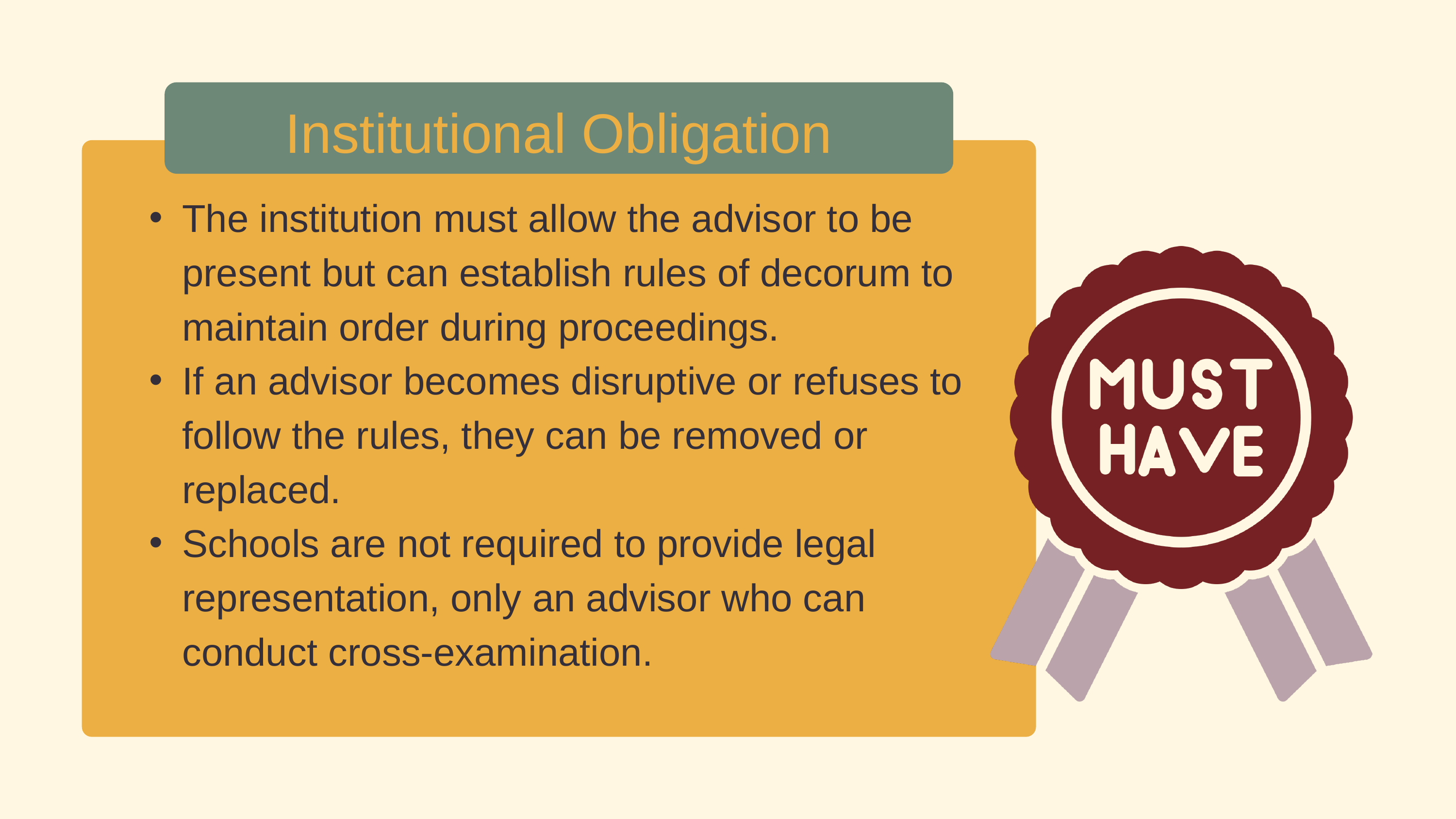

Institutional Obligation

The institution must allow the advisor to be present but can establish rules of decorum to maintain order during proceedings.
If an advisor becomes disruptive or refuses to follow the rules, they can be removed or replaced.
Schools are not required to provide legal representation, only an advisor who can conduct cross-examination.